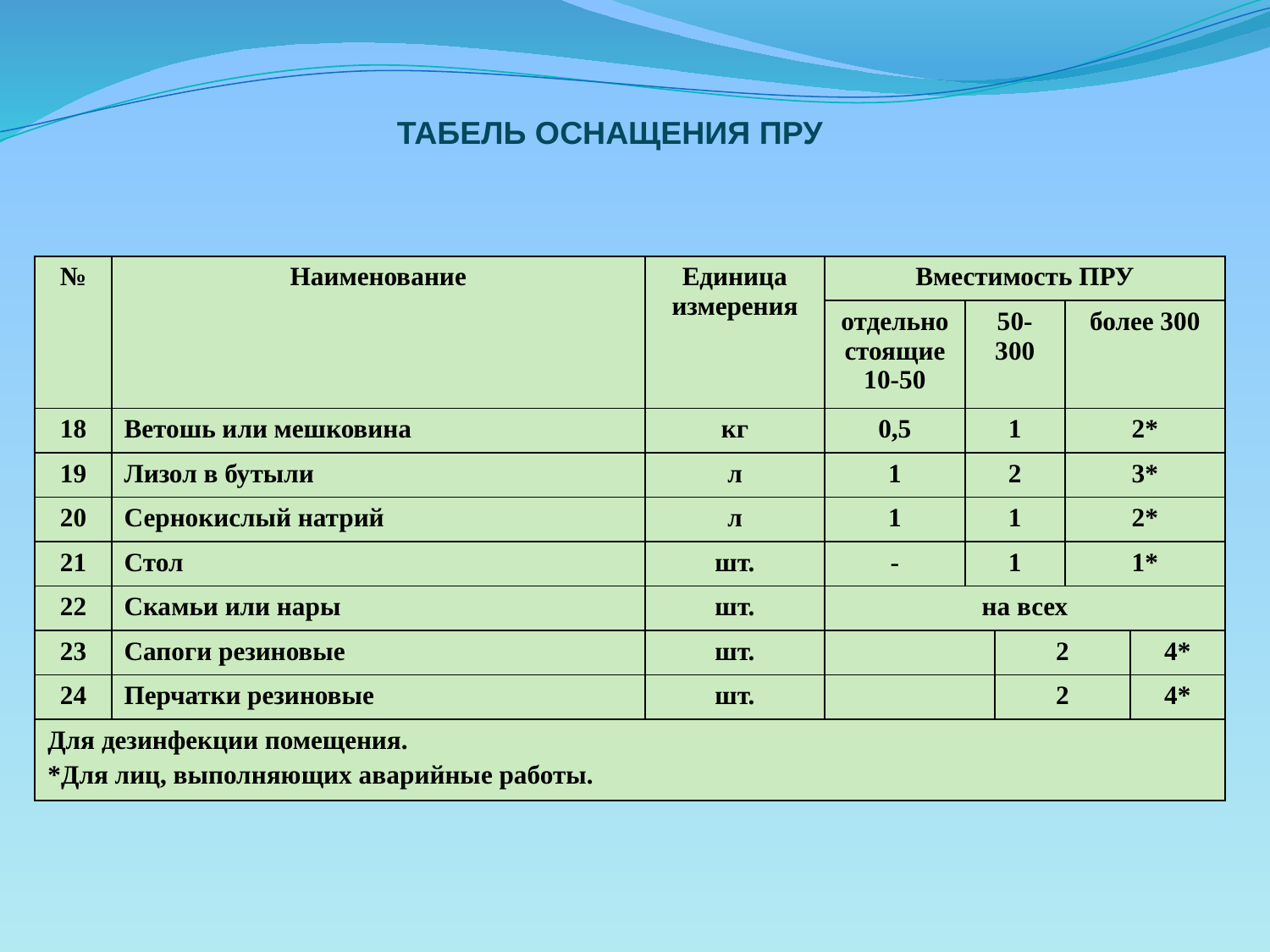

ТАБЕЛЬ ОСНАЩЕНИЯ ПРУ
| № | Наименование | Единица измерения | Вместимость ПРУ |  |  |  |  |
| --- | --- | --- | --- | --- | --- | --- | --- |
|  |  |  | отдельно стоящие 10-50 | 50-300 |  | более 300 |  |
| 18 | Ветошь или мешковина | кг | 0,5 | 1 |  | 2\* |  |
| 19 | Лизол в бутыли | л | 1 | 2 |  | 3\* |  |
| 20 | Сернокислый натрий | л | 1 | 1 |  | 2\* |  |
| 21 | Стол | шт. | - | 1 |  | 1\* |  |
| 22 | Скамьи или нары | шт. | на всех |  |  |  |  |
| 23 | Сапоги резиновые | шт. |  |  | 2 |  | 4\* |
| 24 | Перчатки резиновые | шт. |  |  | 2 |  | 4\* |
| Для дезинфекции помещения. \*Для лиц, выполняющих аварийные работы. |  |  |  |  |  |  |  |